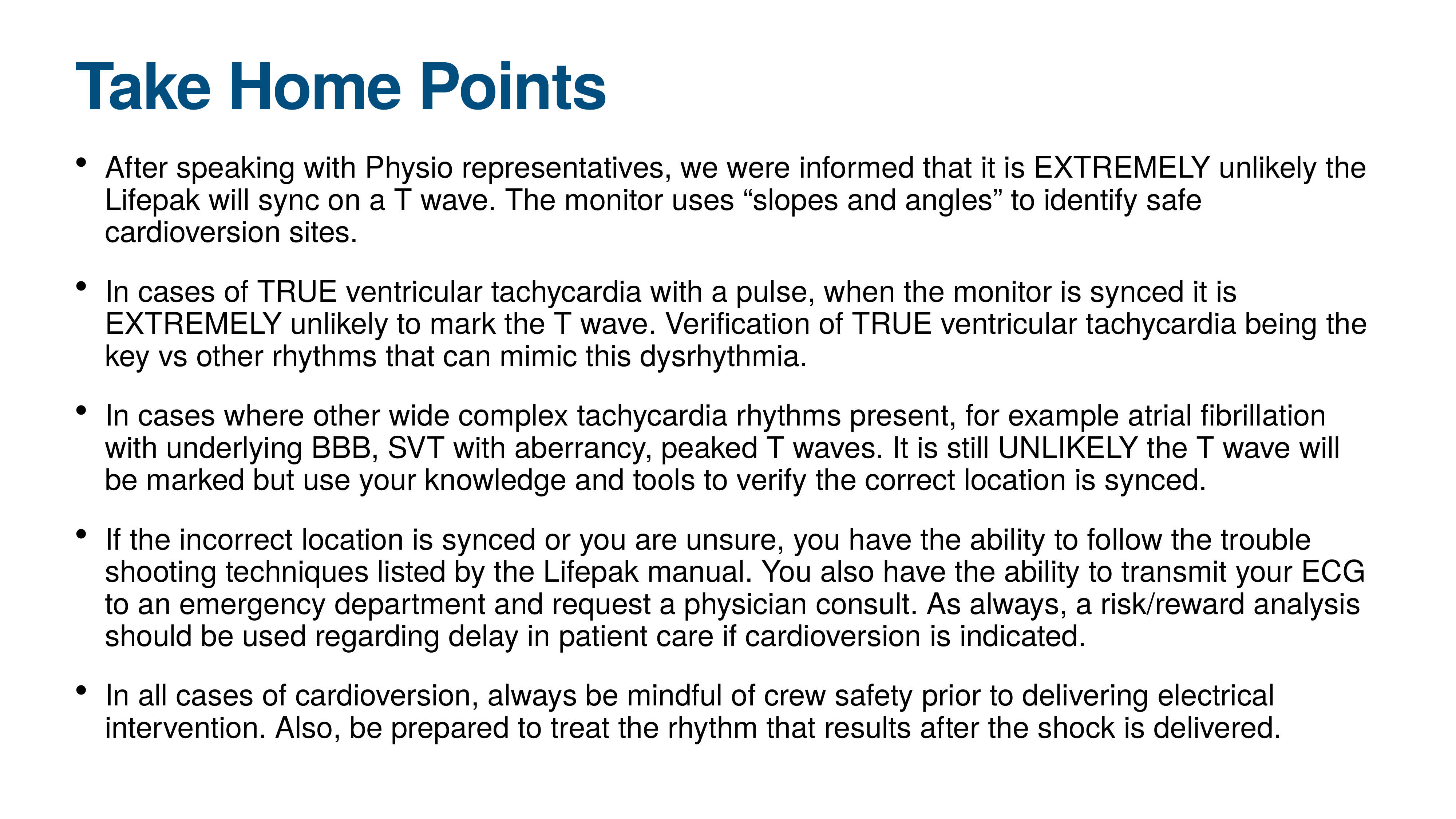

# Take Home Points
After speaking with Physio representatives, we were informed that it is EXTREMELY unlikely the Lifepak will sync on a T wave. The monitor uses “slopes and angles” to identify safe cardioversion sites.
In cases of TRUE ventricular tachycardia with a pulse, when the monitor is synced it is EXTREMELY unlikely to mark the T wave. Verification of TRUE ventricular tachycardia being the key vs other rhythms that can mimic this dysrhythmia.
In cases where other wide complex tachycardia rhythms present, for example atrial fibrillation with underlying BBB, SVT with aberrancy, peaked T waves. It is still UNLIKELY the T wave will be marked but use your knowledge and tools to verify the correct location is synced.
If the incorrect location is synced or you are unsure, you have the ability to follow the trouble shooting techniques listed by the Lifepak manual. You also have the ability to transmit your ECG to an emergency department and request a physician consult. As always, a risk/reward analysis should be used regarding delay in patient care if cardioversion is indicated.
In all cases of cardioversion, always be mindful of crew safety prior to delivering electrical intervention. Also, be prepared to treat the rhythm that results after the shock is delivered.